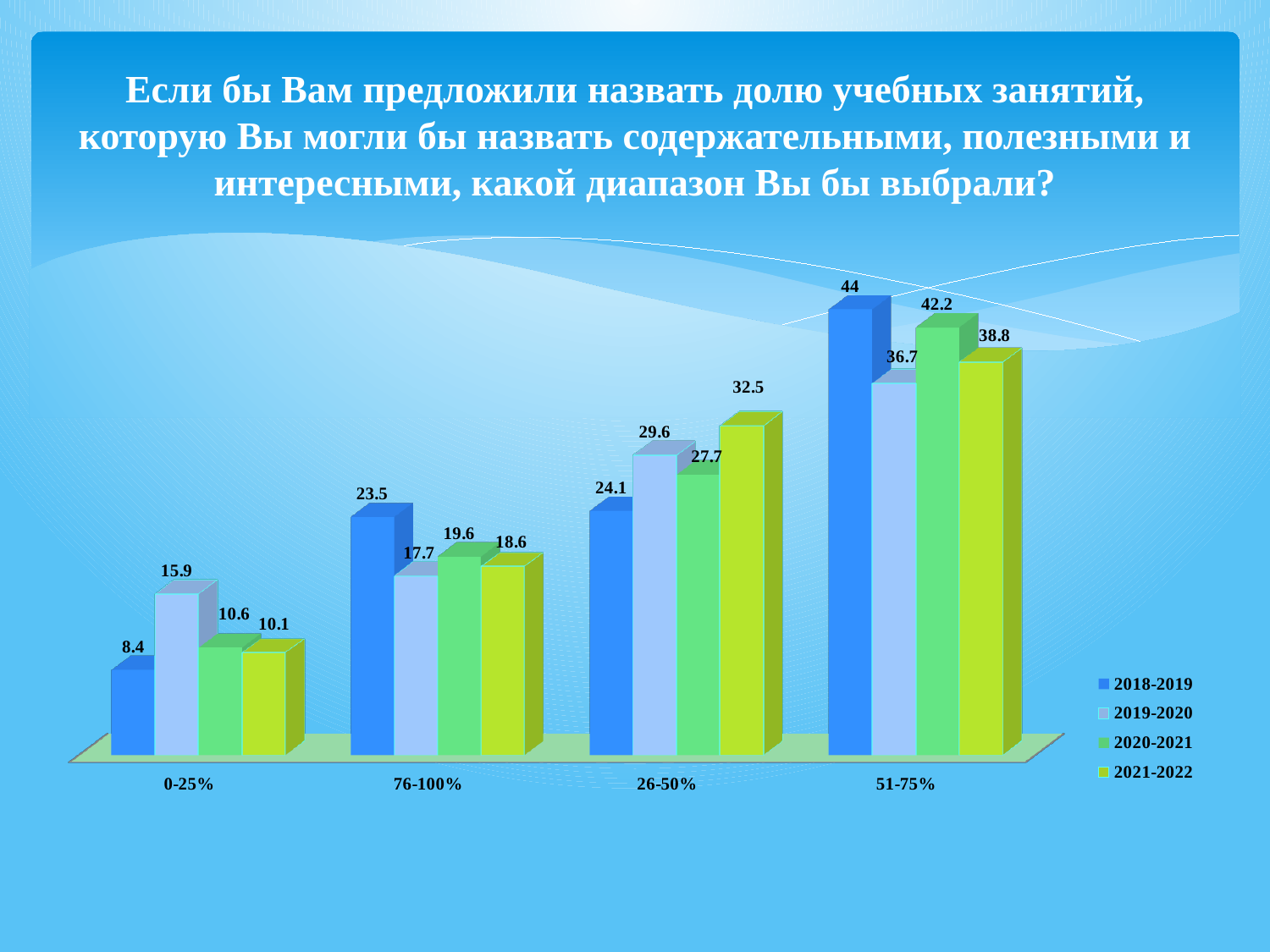

# Если бы Вам предложили назвать долю учебных занятий, которую Вы могли бы назвать содержательными, полезными и интересными, какой диапазон Вы бы выбрали?

[unsupported chart]

[unsupported chart]